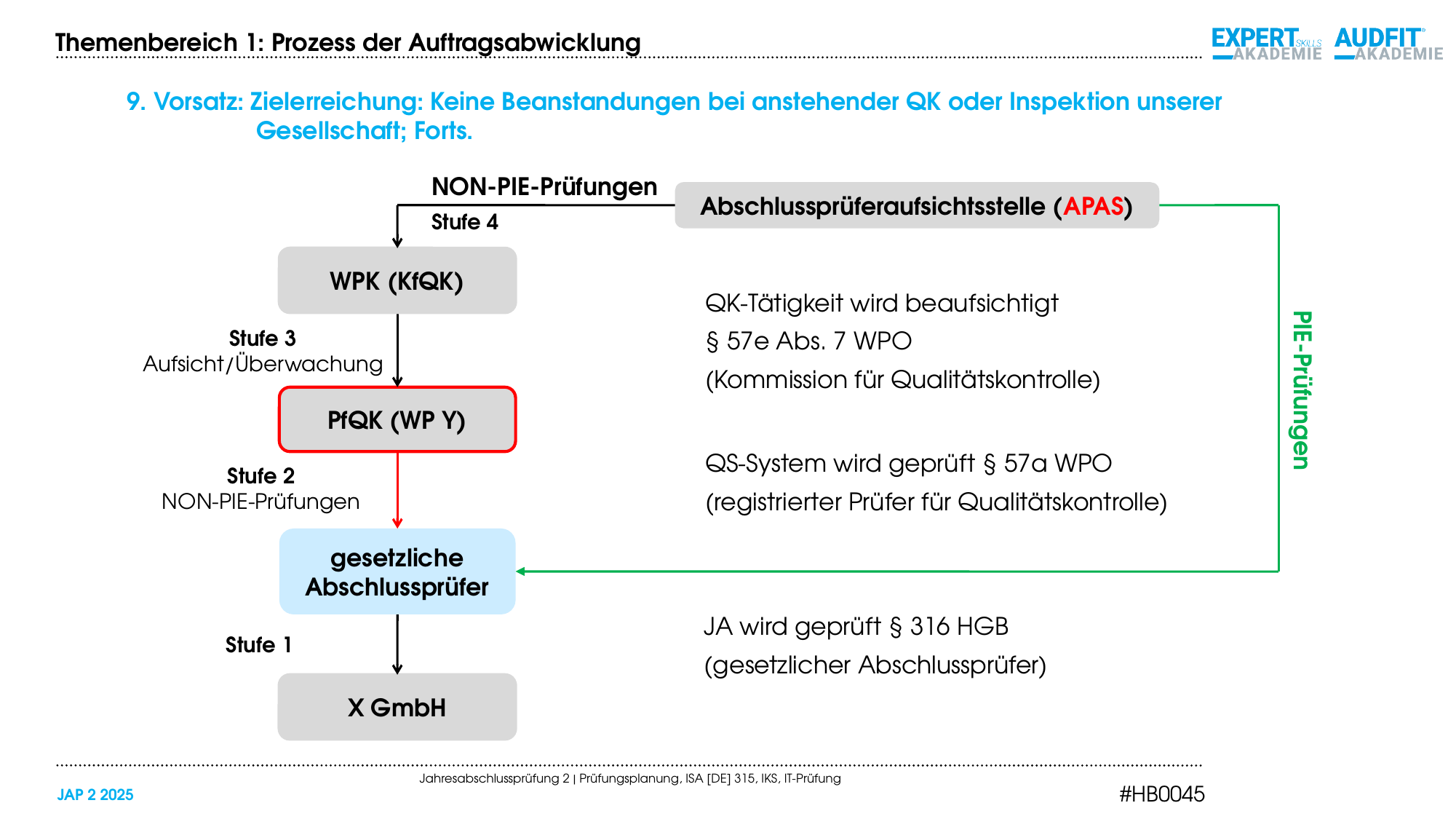

Themenbereich 1: Prozess der Auftragsabwicklung
NON-PIE-Prüfungen
9. Vorsatz: Zielerreichung: Keine Beanstandungen bei anstehender QK oder Inspektion unserer
Gesellschaft; Forts.
Abschlussprüferaufsichtsstelle (APAS)
Stufe 4
PIE-Prüfungen
WPK (KfQK)
QK-Tätigkeit wird beaufsichtigt
§ 57e Abs. 7 WPO
(Kommission für Qualitätskontrolle)
Stufe 3
Aufsicht/Überwachung
PfQK (WP Y)
QS-System wird geprüft § 57a WPO
(registrierter Prüfer für Qualitätskontrolle)
Stufe 2
NON-PIE-Prüfungen
gesetzliche Abschlussprüfer
JA wird geprüft § 316 HGB
(gesetzlicher Abschlussprüfer)
Stufe 1
X GmbH